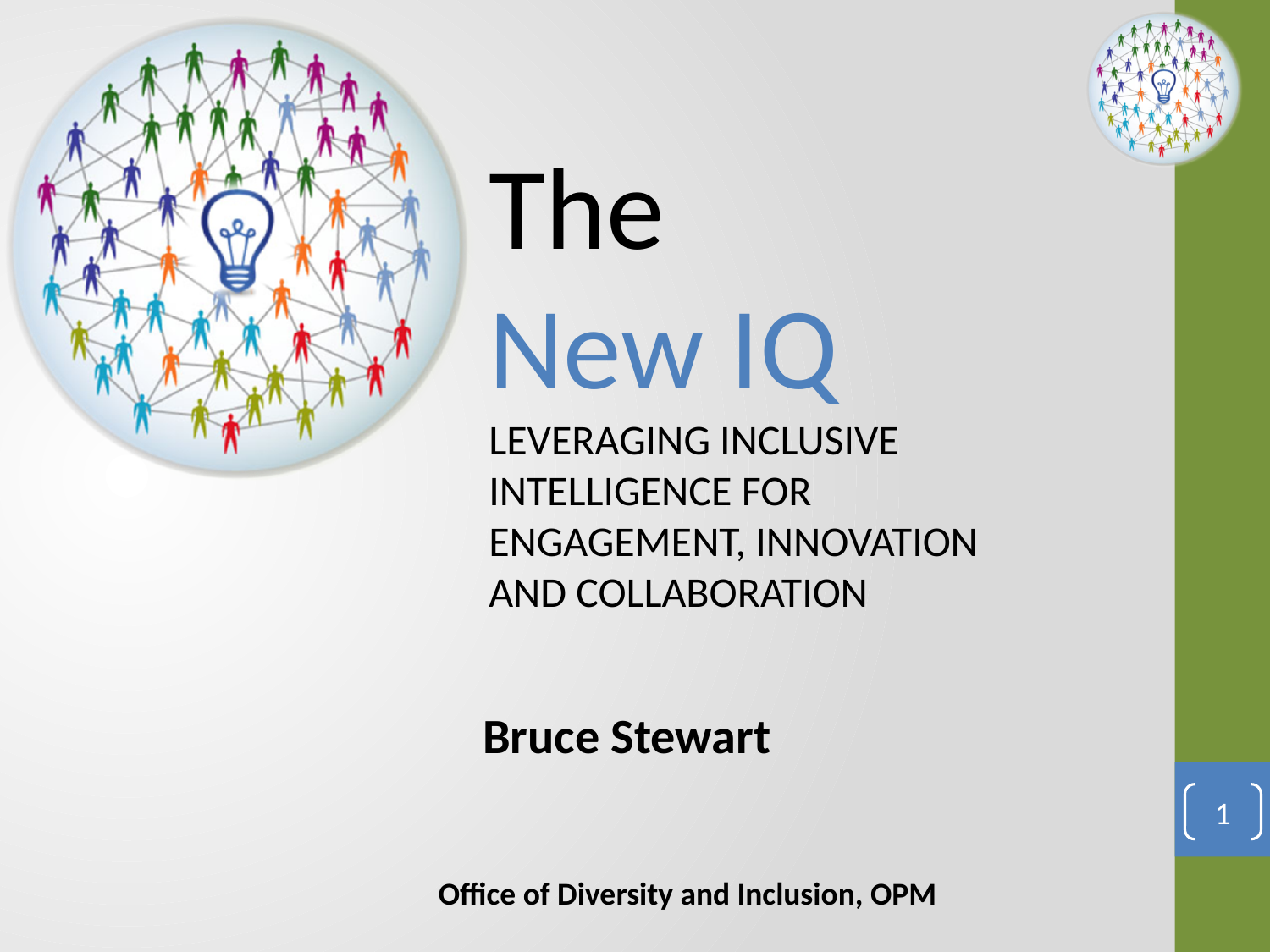

Bruce Stewart
1
Office of Diversity and Inclusion, OPM